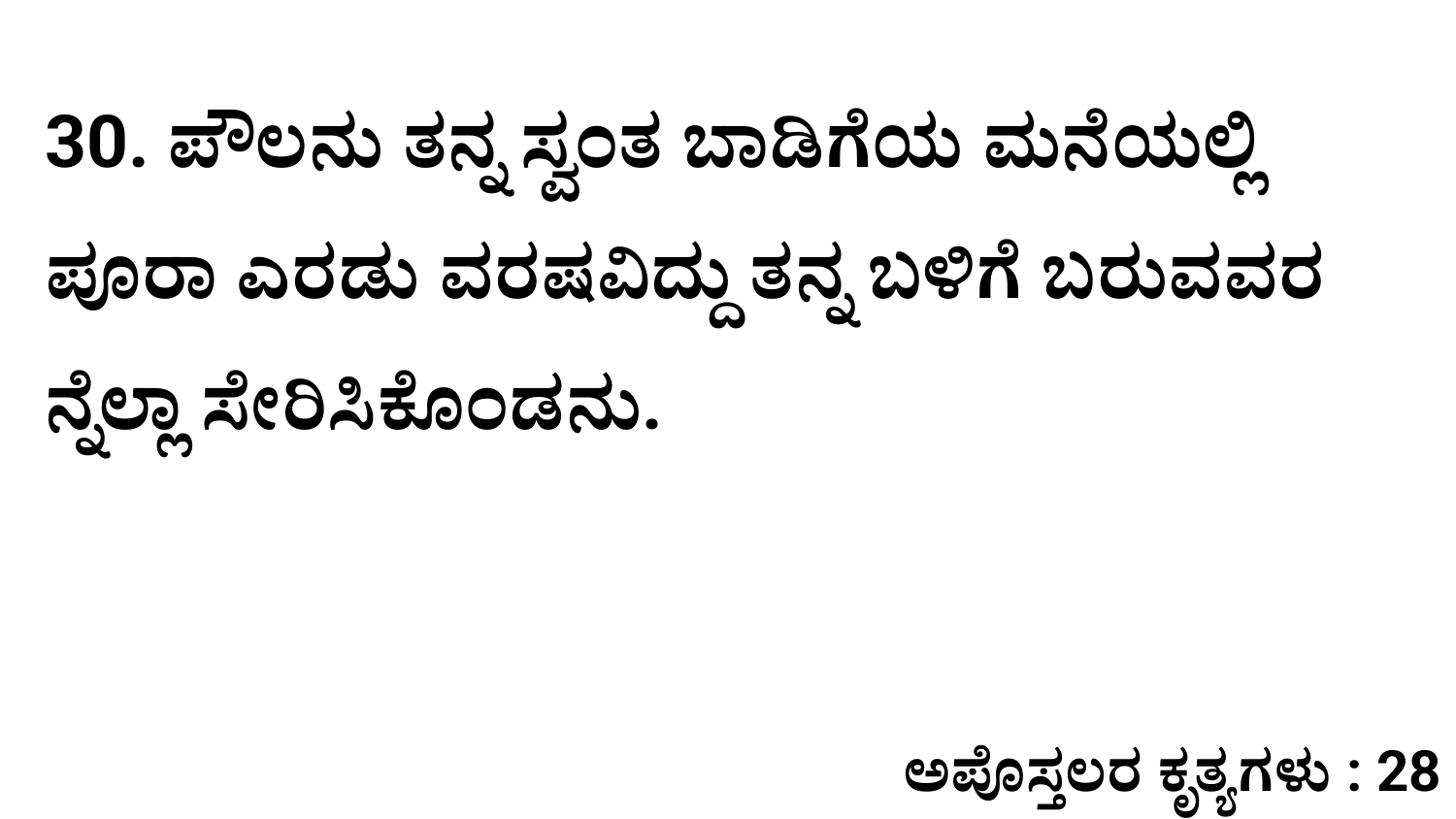

30. ಪೌಲನು ತನ್ನ ಸ್ವಂತ ಬಾಡಿಗೆಯ ಮನೆಯಲ್ಲಿ ಪೂರಾ ಎರಡು ವರಷವಿದ್ದು ತನ್ನ ಬಳಿಗೆ ಬರುವವರ ನ್ನೆಲ್ಲಾ ಸೇರಿಸಿಕೊಂಡನು.
ಅಪೊಸ್ತಲರ ಕೃತ್ಯಗಳು : 28